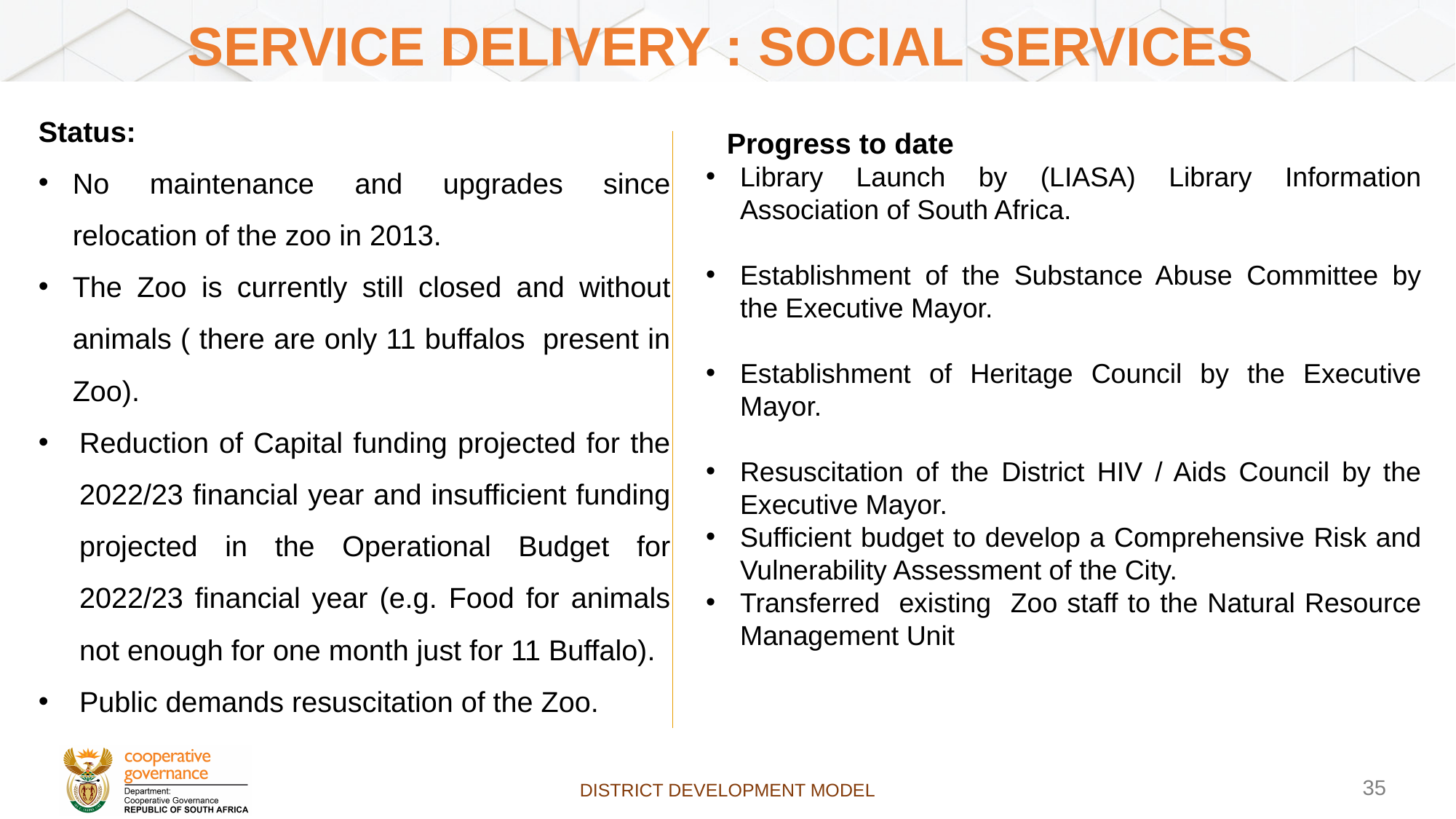

# Service delivery : social services

Status:
No maintenance and upgrades since relocation of the zoo in 2013.
The Zoo is currently still closed and without animals ( there are only 11 buffalos  present in Zoo).
Reduction of Capital funding projected for the 2022/23 financial year and insufficient funding projected in the Operational Budget for 2022/23 financial year (e.g. Food for animals not enough for one month just for 11 Buffalo).
Public demands resuscitation of the Zoo.

Progress to date
Library Launch by (LIASA) Library Information Association of South Africa.

Establishment of the Substance Abuse Committee by the Executive Mayor.

Establishment of Heritage Council by the Executive Mayor.

Resuscitation of the District HIV / Aids Council by the Executive Mayor.
Sufficient budget to develop a Comprehensive Risk and Vulnerability Assessment of the City.
Transferred  existing  Zoo staff to the Natural Resource Management Unit